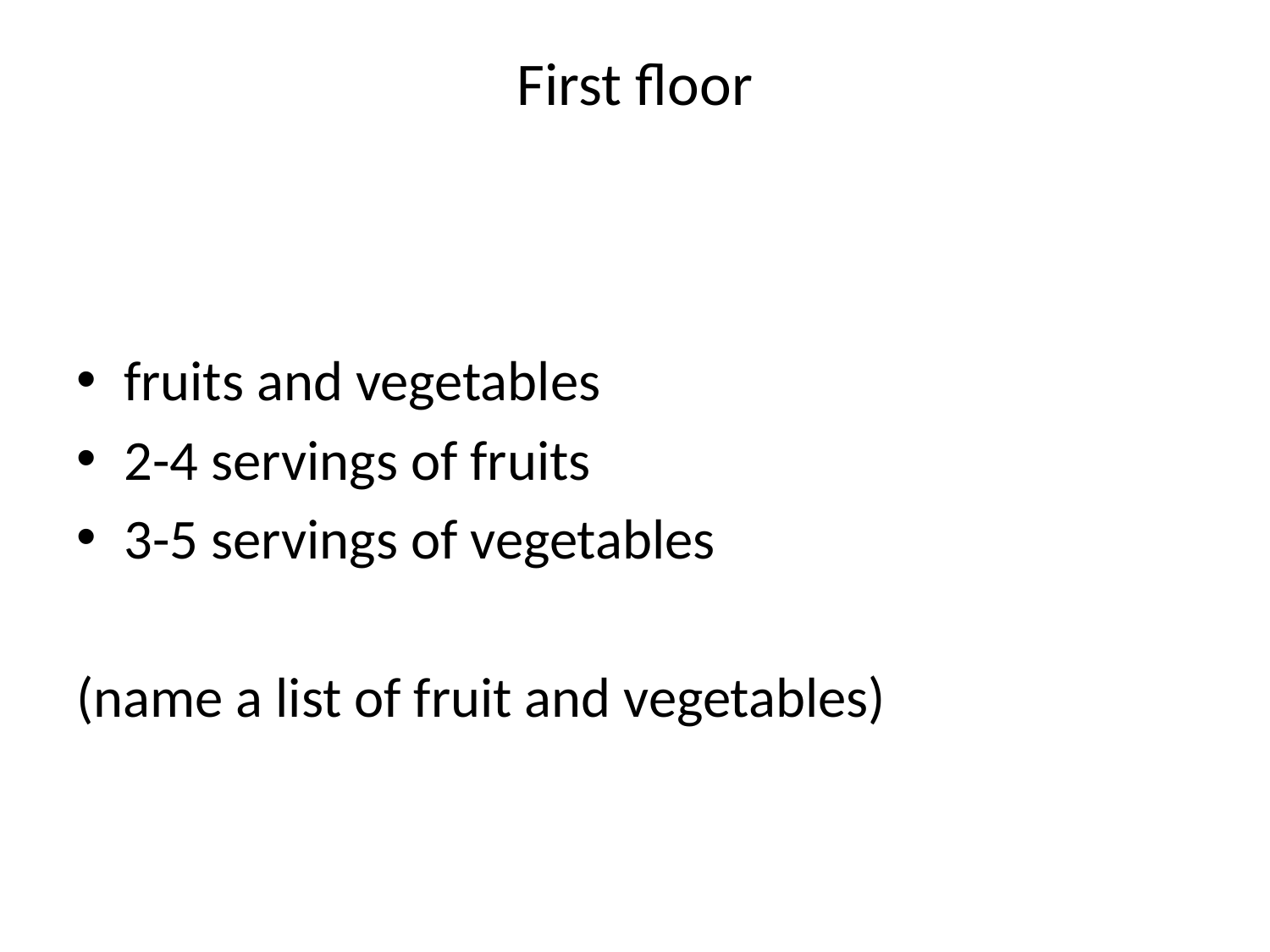

# First floor
fruits and vegetables
2-4 servings of fruits
3-5 servings of vegetables

(name a list of fruit and vegetables)